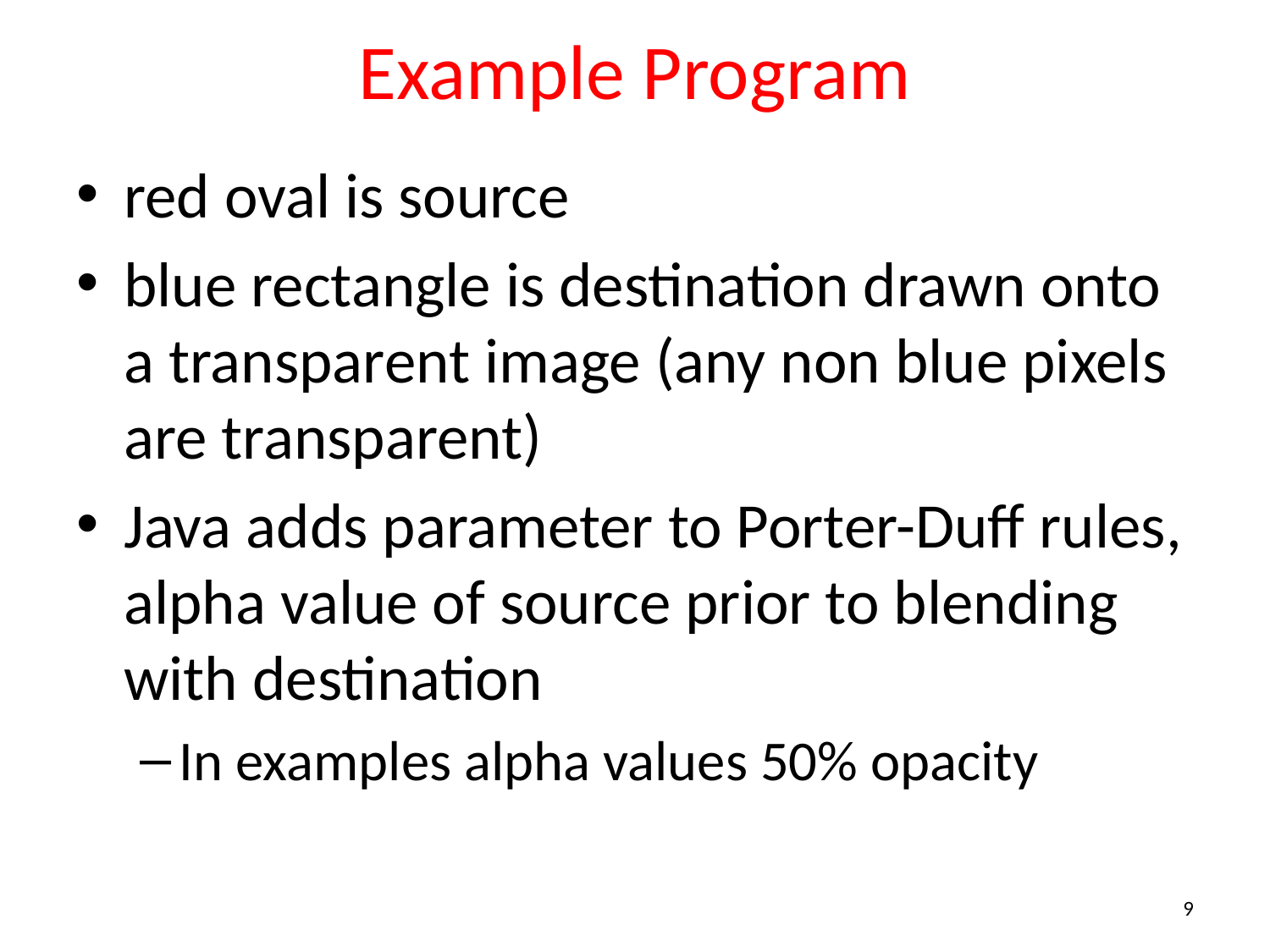

# Example Program
red oval is source
blue rectangle is destination drawn onto a transparent image (any non blue pixels are transparent)
Java adds parameter to Porter-Duff rules, alpha value of source prior to blending with destination
In examples alpha values 50% opacity
9